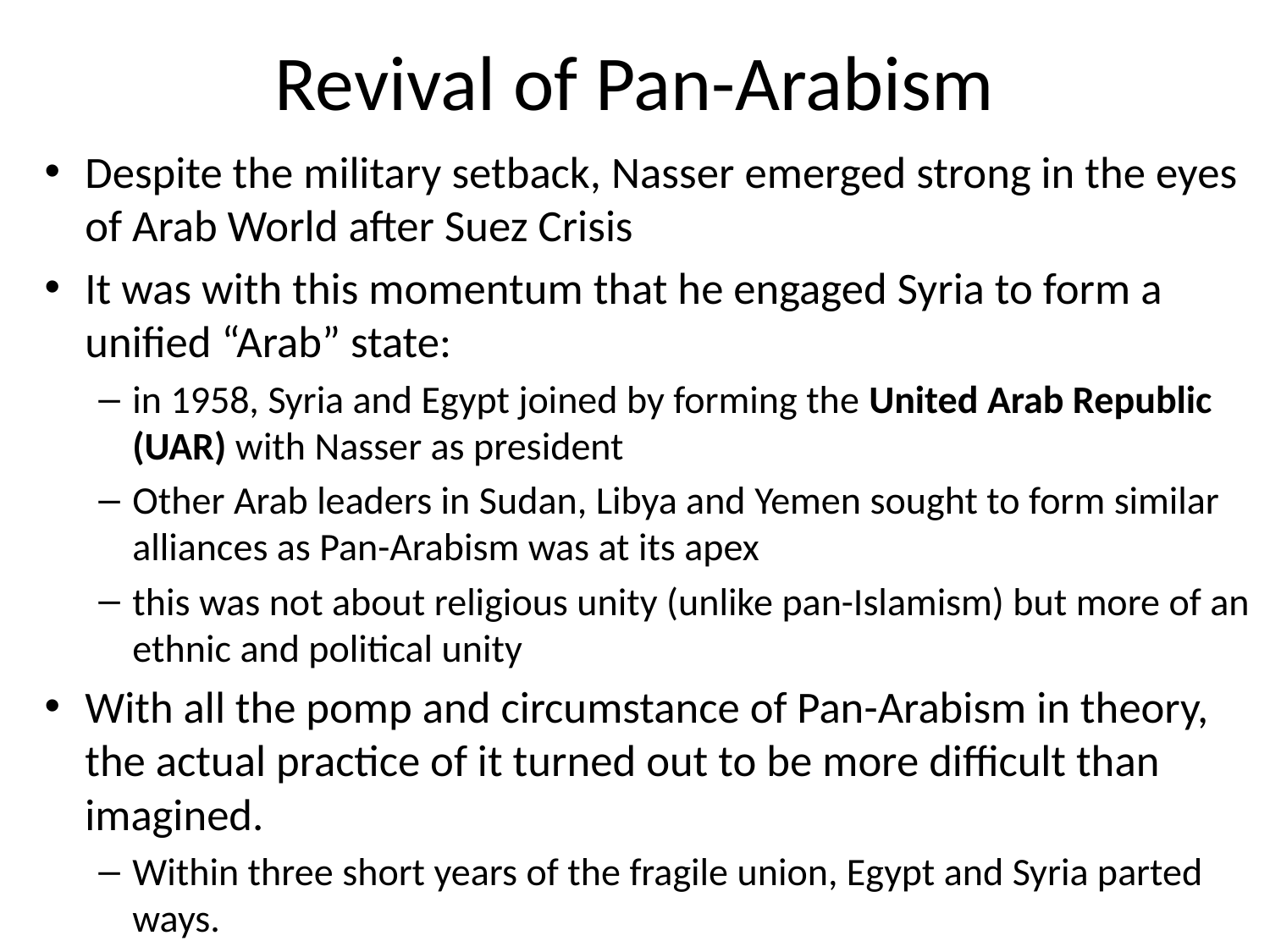

# Revival of Pan-Arabism
Despite the military setback, Nasser emerged strong in the eyes of Arab World after Suez Crisis
It was with this momentum that he engaged Syria to form a unified “Arab” state:
in 1958, Syria and Egypt joined by forming the United Arab Republic (UAR) with Nasser as president
Other Arab leaders in Sudan, Libya and Yemen sought to form similar alliances as Pan-Arabism was at its apex
this was not about religious unity (unlike pan-Islamism) but more of an ethnic and political unity
With all the pomp and circumstance of Pan-Arabism in theory, the actual practice of it turned out to be more difficult than imagined.
Within three short years of the fragile union, Egypt and Syria parted ways.